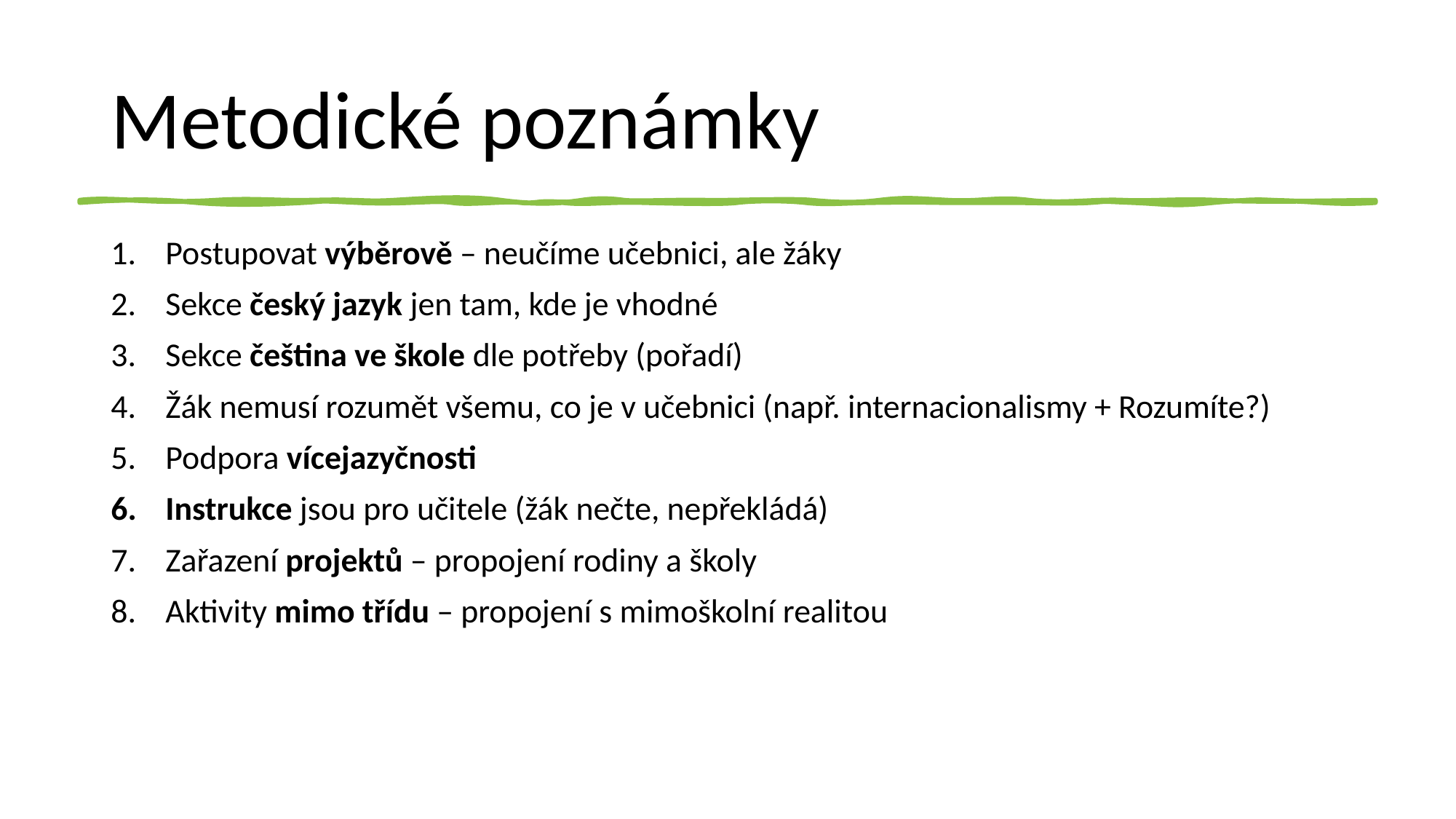

# Metodické poznámky

Postupovat výběrově – neučíme učebnici, ale žáky
Sekce český jazyk jen tam, kde je vhodné
Sekce čeština ve škole dle potřeby (pořadí)
Žák nemusí rozumět všemu, co je v učebnici (např. internacionalismy + Rozumíte?)
Podpora vícejazyčnosti
Instrukce jsou pro učitele (žák nečte, nepřekládá)
Zařazení projektů – propojení rodiny a školy
Aktivity mimo třídu – propojení s mimoškolní realitou